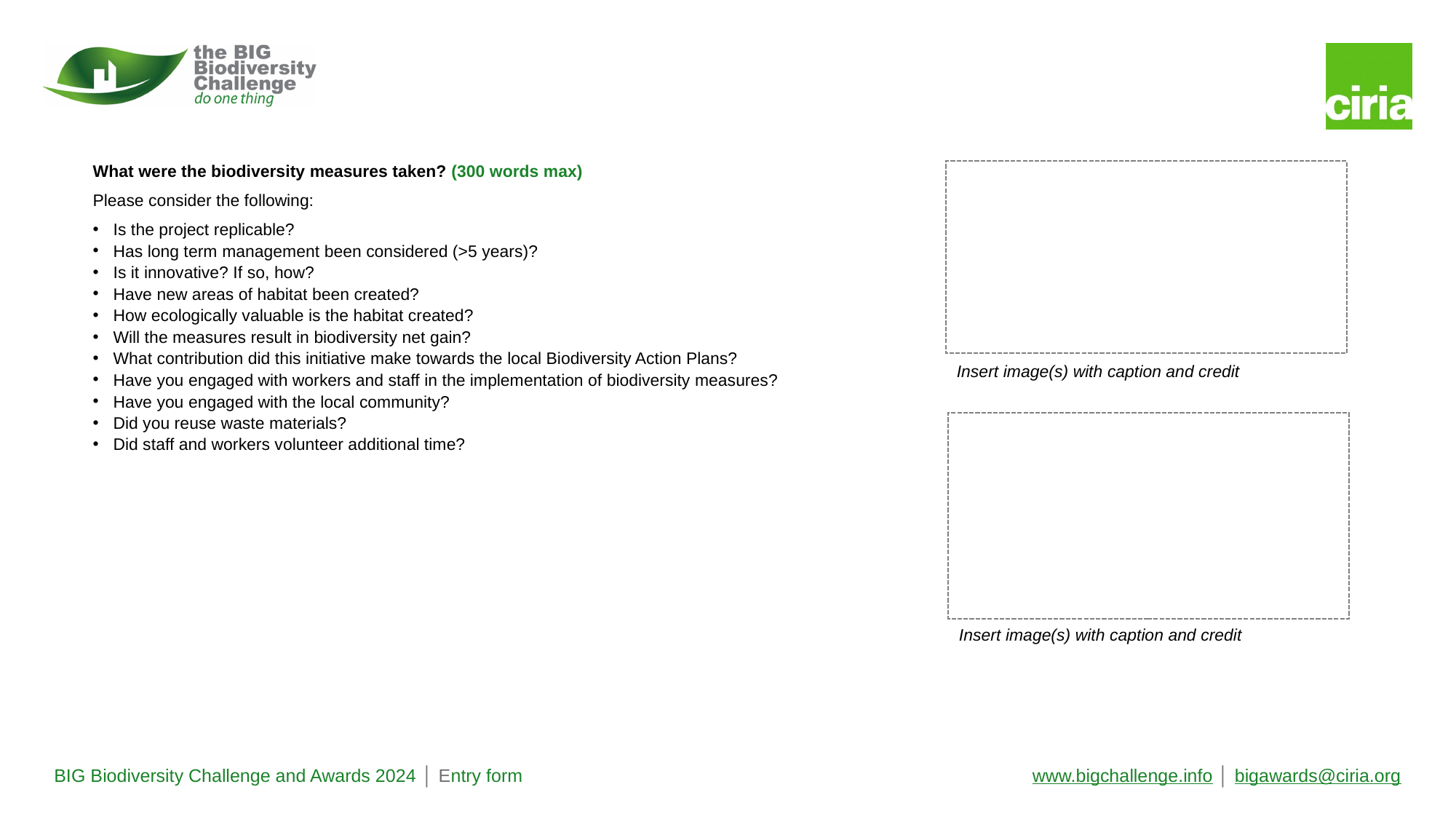

What were the biodiversity measures taken? (300 words max)
Please consider the following:
Is the project replicable?
Has long term management been considered (>5 years)?
Is it innovative? If so, how?
Have new areas of habitat been created?
How ecologically valuable is the habitat created?
Will the measures result in biodiversity net gain?
What contribution did this initiative make towards the local Biodiversity Action Plans?
Have you engaged with workers and staff in the implementation of biodiversity measures?
Have you engaged with the local community?
Did you reuse waste materials?
Did staff and workers volunteer additional time?

Insert image(s) with caption and credit

Insert image(s) with caption and credit